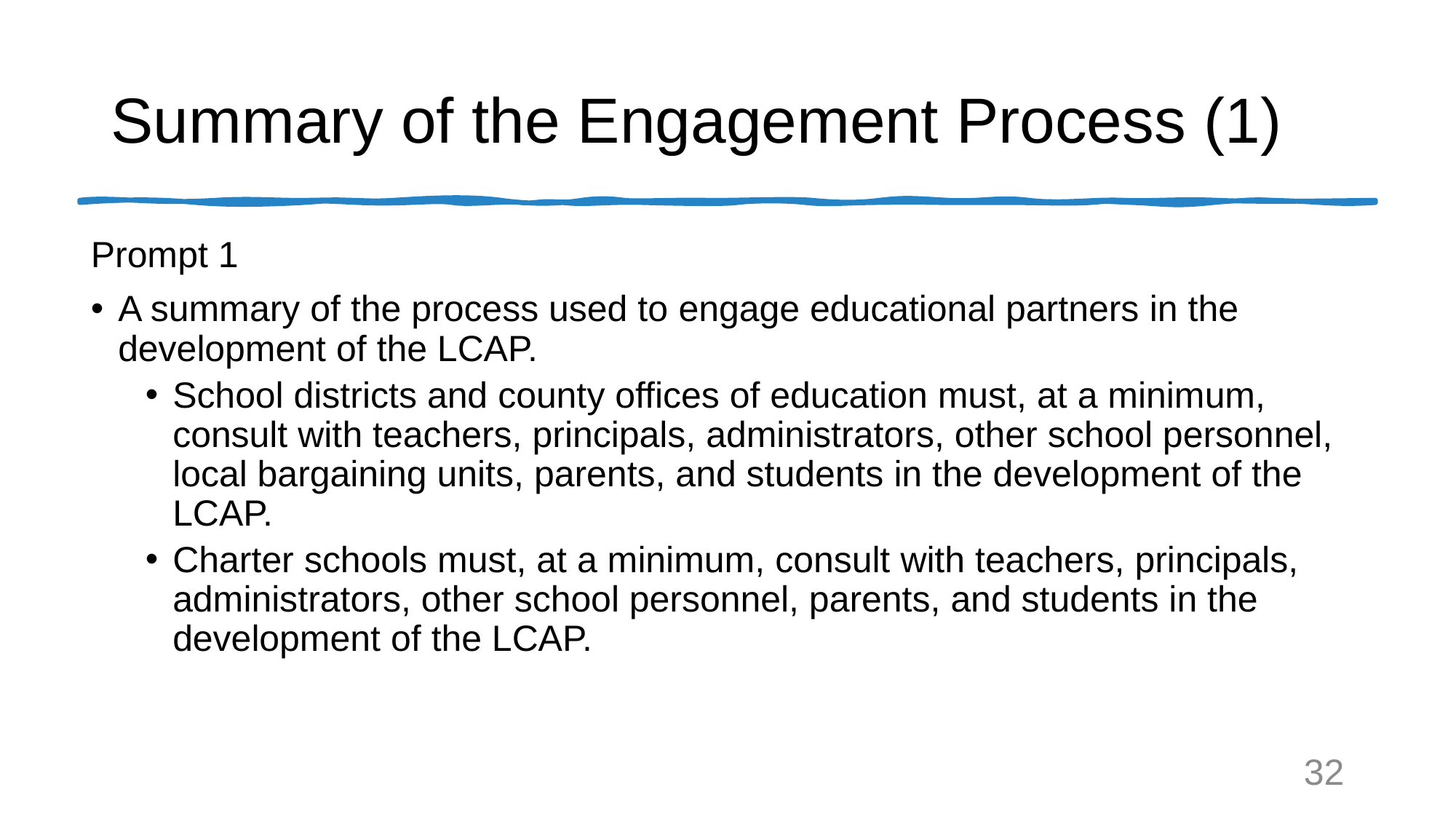

# Summary of the Engagement Process (1)

Prompt 1
A summary of the process used to engage educational partners in the development of the LCAP.
School districts and county offices of education must, at a minimum, consult with teachers, principals, administrators, other school personnel, local bargaining units, parents, and students in the development of the LCAP.
Charter schools must, at a minimum, consult with teachers, principals, administrators, other school personnel, parents, and students in the development of the LCAP.
32